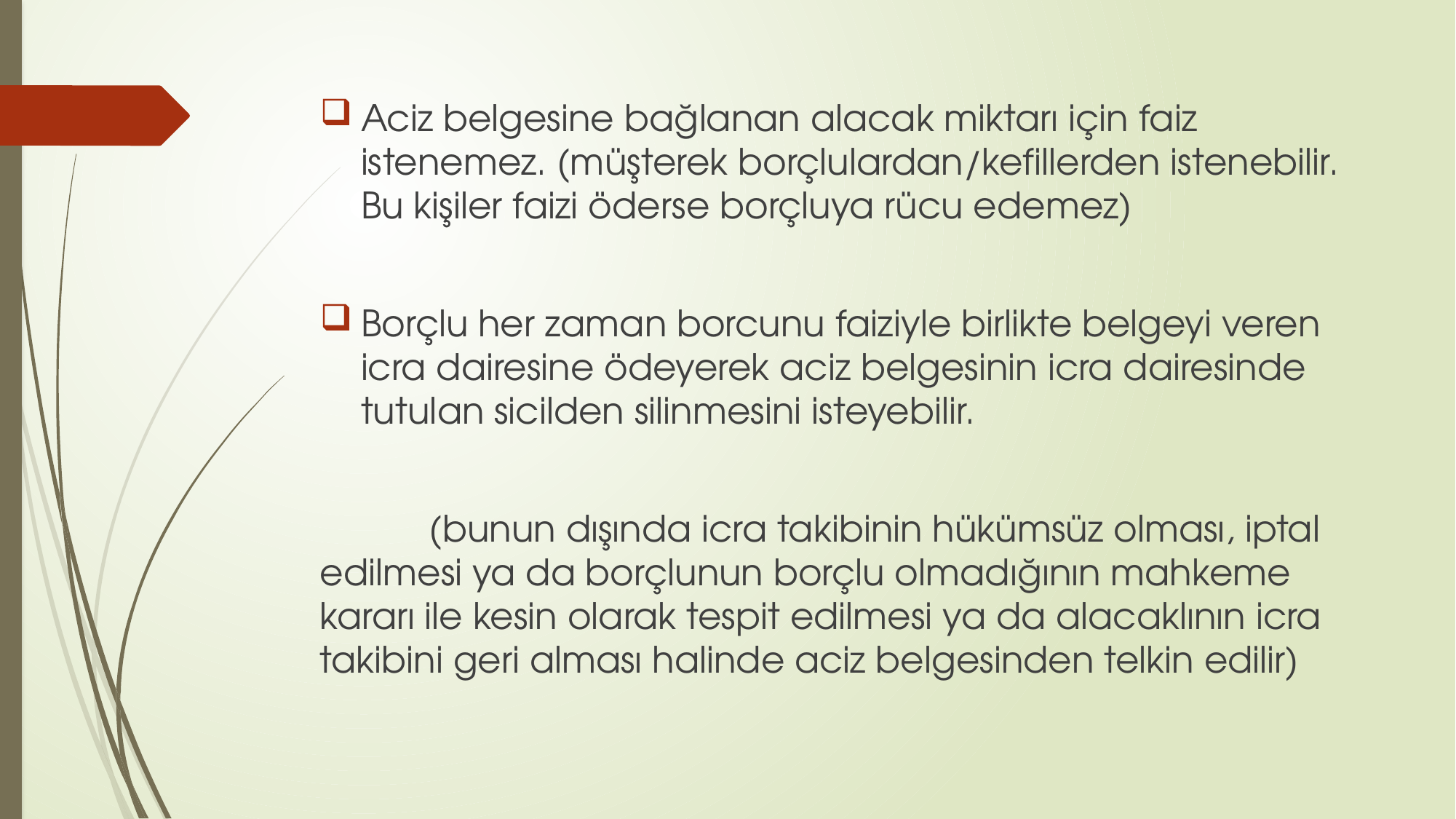

Aciz belgesine bağlanan alacak miktarı için faiz istenemez. (müşterek borçlulardan/kefillerden istenebilir. Bu kişiler faizi öderse borçluya rücu edemez)

Borçlu her zaman borcunu faiziyle birlikte belgeyi veren icra dairesine ödeyerek aciz belgesinin icra dairesinde tutulan sicilden silinmesini isteyebilir.

	(bunun dışında icra takibinin hükümsüz olması, iptal edilmesi ya da borçlunun borçlu olmadığının mahkeme kararı ile kesin olarak tespit edilmesi ya da alacaklının icra takibini geri alması halinde aciz belgesinden telkin edilir)